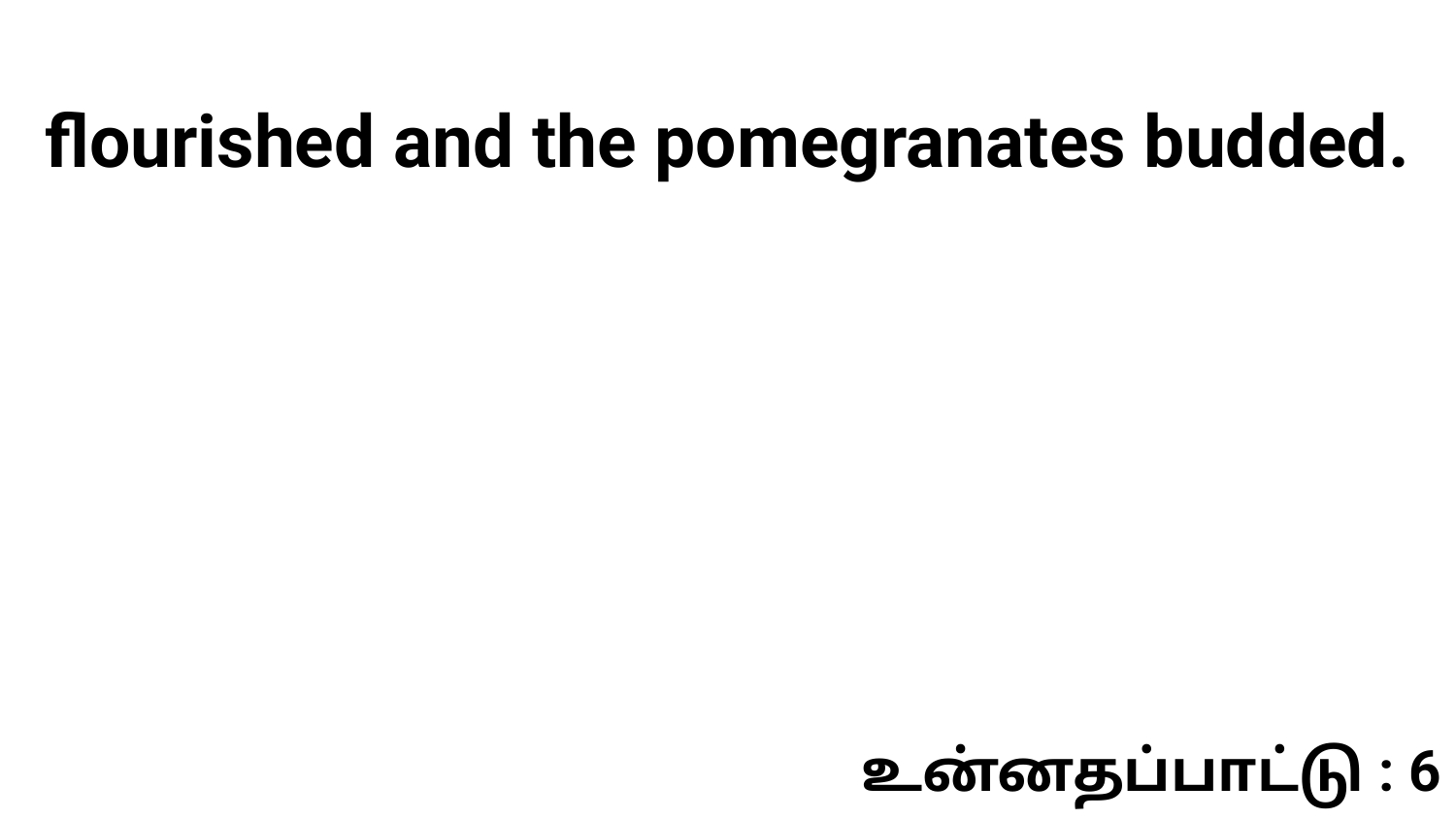

flourished and the pomegranates budded.
உன்னதப்பாட்டு : 6